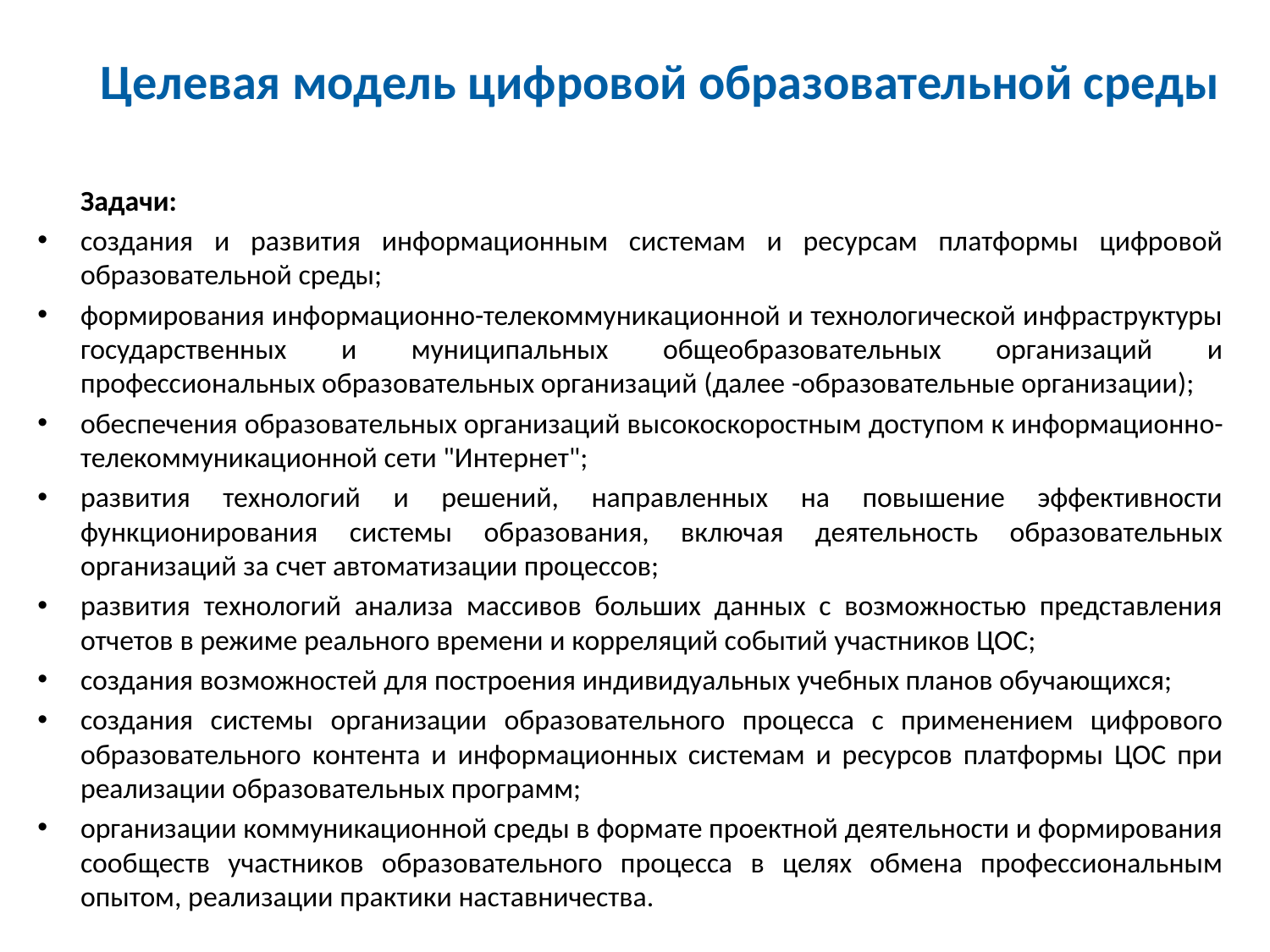

# Целевая модель цифровой образовательной среды
	Задачи:
создания и развития информационным системам и ресурсам платформы цифровой образовательной среды;
формирования информационно-телекоммуникационной и технологической инфраструктуры государственных и муниципальных общеобразовательных организаций и профессиональных образовательных организаций (далее -образовательные организации);
обеспечения образовательных организаций высокоскоростным доступом к информационно-телекоммуникационной сети "Интернет";
развития технологий и решений, направленных на повышение эффективности функционирования системы образования, включая деятельность образовательных организаций за счет автоматизации процессов;
развития технологий анализа массивов больших данных с возможностью представления отчетов в режиме реального времени и корреляций событий участников ЦОС;
создания возможностей для построения индивидуальных учебных планов обучающихся;
создания системы организации образовательного процесса с применением цифрового образовательного контента и информационных системам и ресурсов платформы ЦОС при реализации образовательных программ;
организации коммуникационной среды в формате проектной деятельности и формирования сообществ участников образовательного процесса в целях обмена профессиональным опытом, реализации практики наставничества.